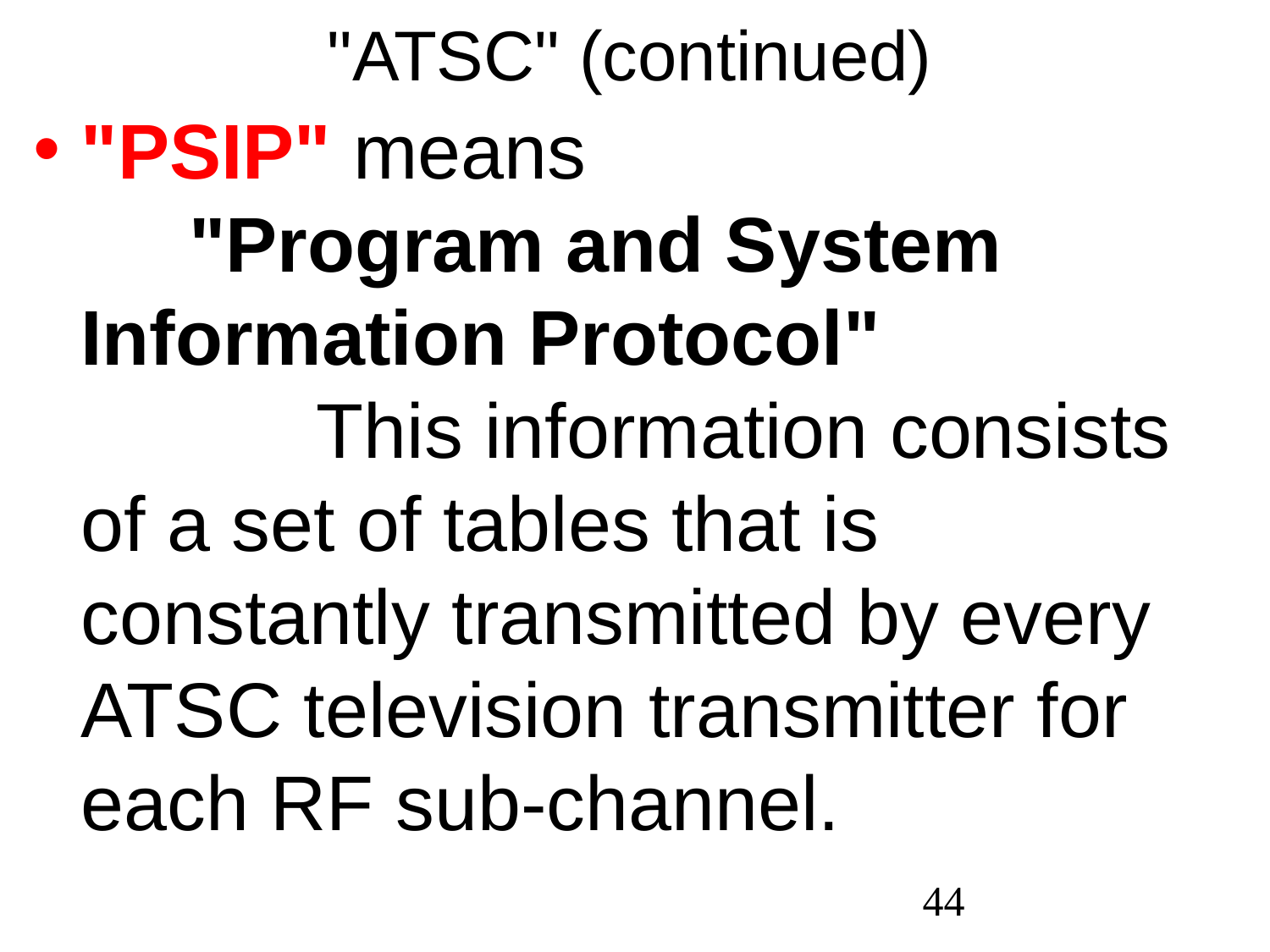

"ATSC" (continued)
"PSIP" means                                    "Program and System      	Information Protocol"                            This information consists of a set of tables that is constantly transmitted by every ATSC television transmitter for each RF sub-channel.
44